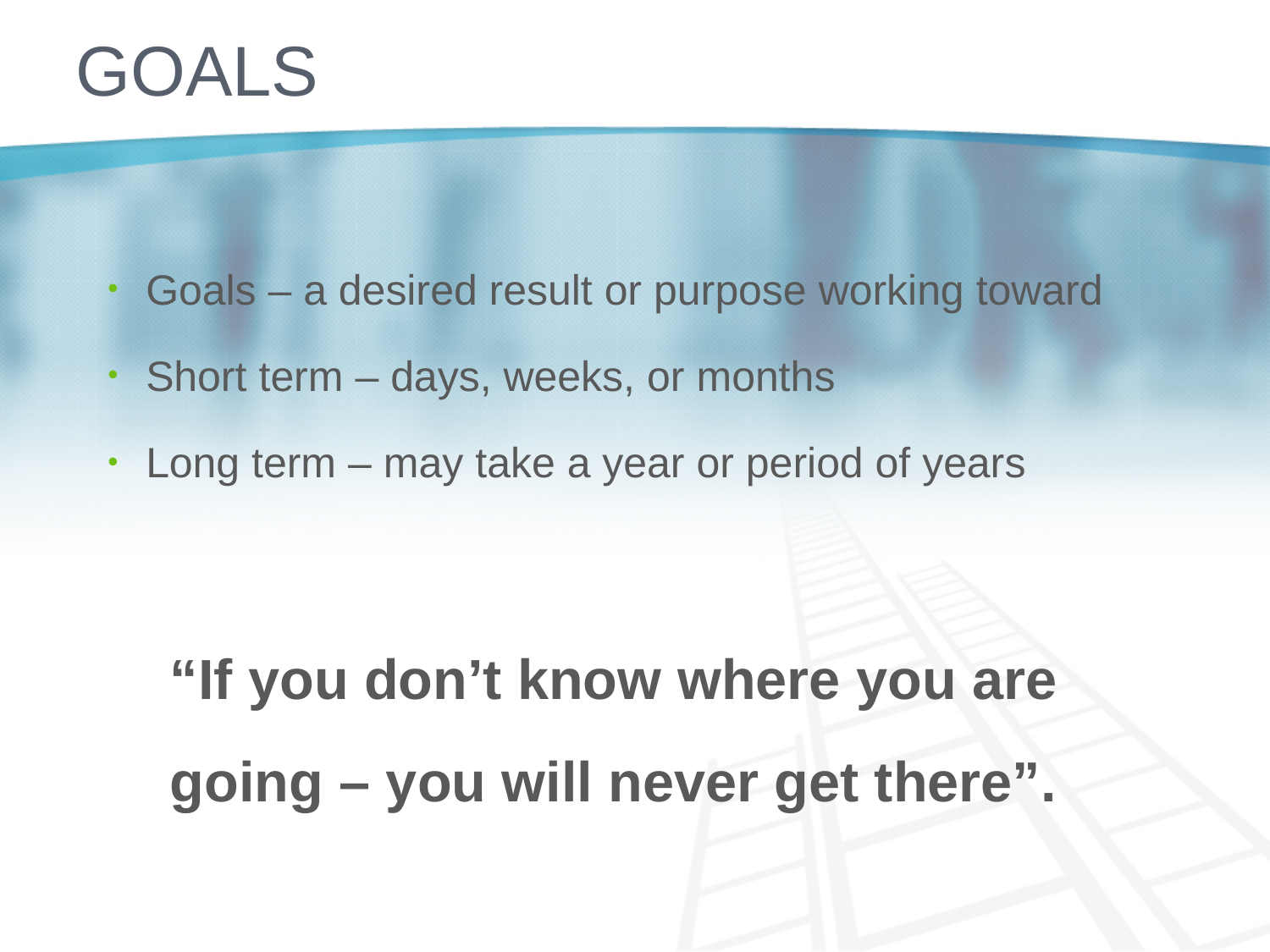

# goals

Goals – a desired result or purpose working toward
Short term – days, weeks, or months
Long term – may take a year or period of years

“If you don’t know where you are going – you will never get there”.